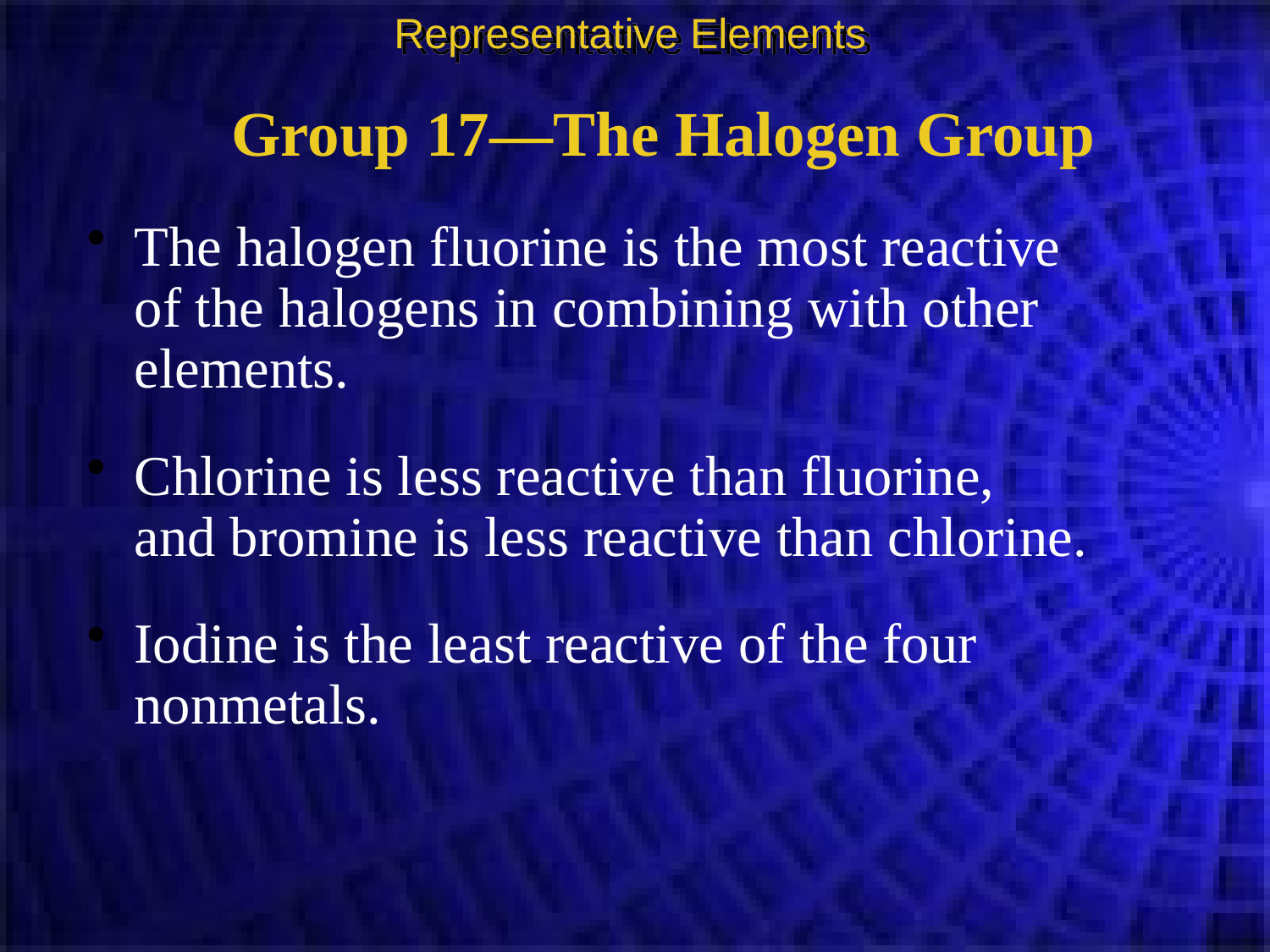

Representative Elements
Group 17—The Halogen Group
The halogen fluorine is the most reactive of the halogens in combining with other elements.
Chlorine is less reactive than fluorine,       and bromine is less reactive than chlorine.
Iodine is the least reactive of the four nonmetals.